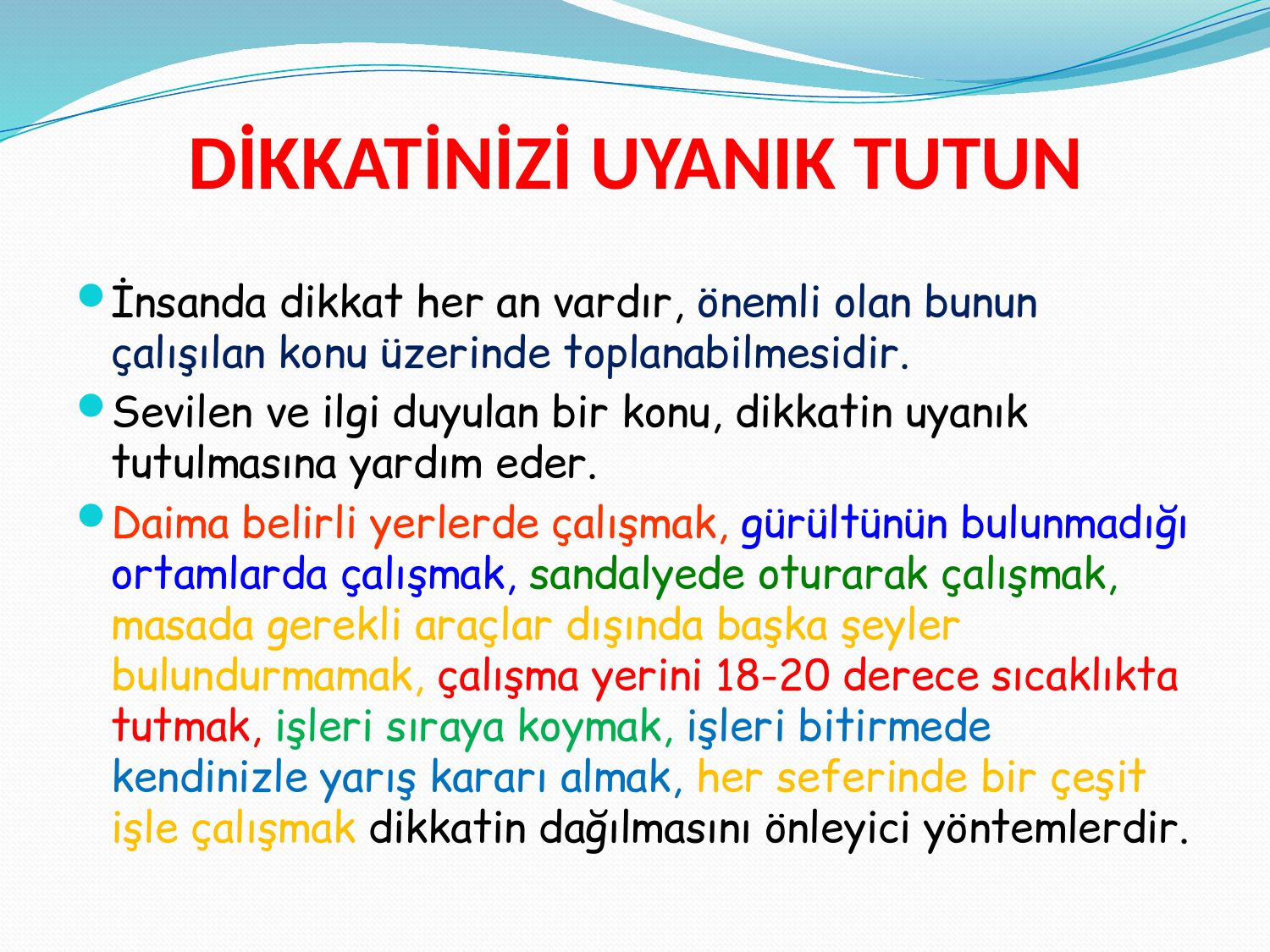

# DİKKATİNİZİ UYANIK TUTUN
İnsanda dikkat her an vardır, önemli olan bunun çalışılan konu üzerinde toplanabilmesidir.
Sevilen ve ilgi duyulan bir konu, dikkatin uyanık tutulmasına yardım eder.
Daima belirli yerlerde çalışmak, gürültünün bulunmadığı ortamlarda çalışmak, sandalyede oturarak çalışmak, masada gerekli araçlar dışında başka şeyler bulundurmamak, çalışma yerini 18-20 derece sıcaklıkta tutmak, işleri sıraya koymak, işleri bitirmede kendinizle yarış kararı almak, her seferinde bir çeşit işle çalışmak dikkatin dağılmasını önleyici yöntemlerdir.